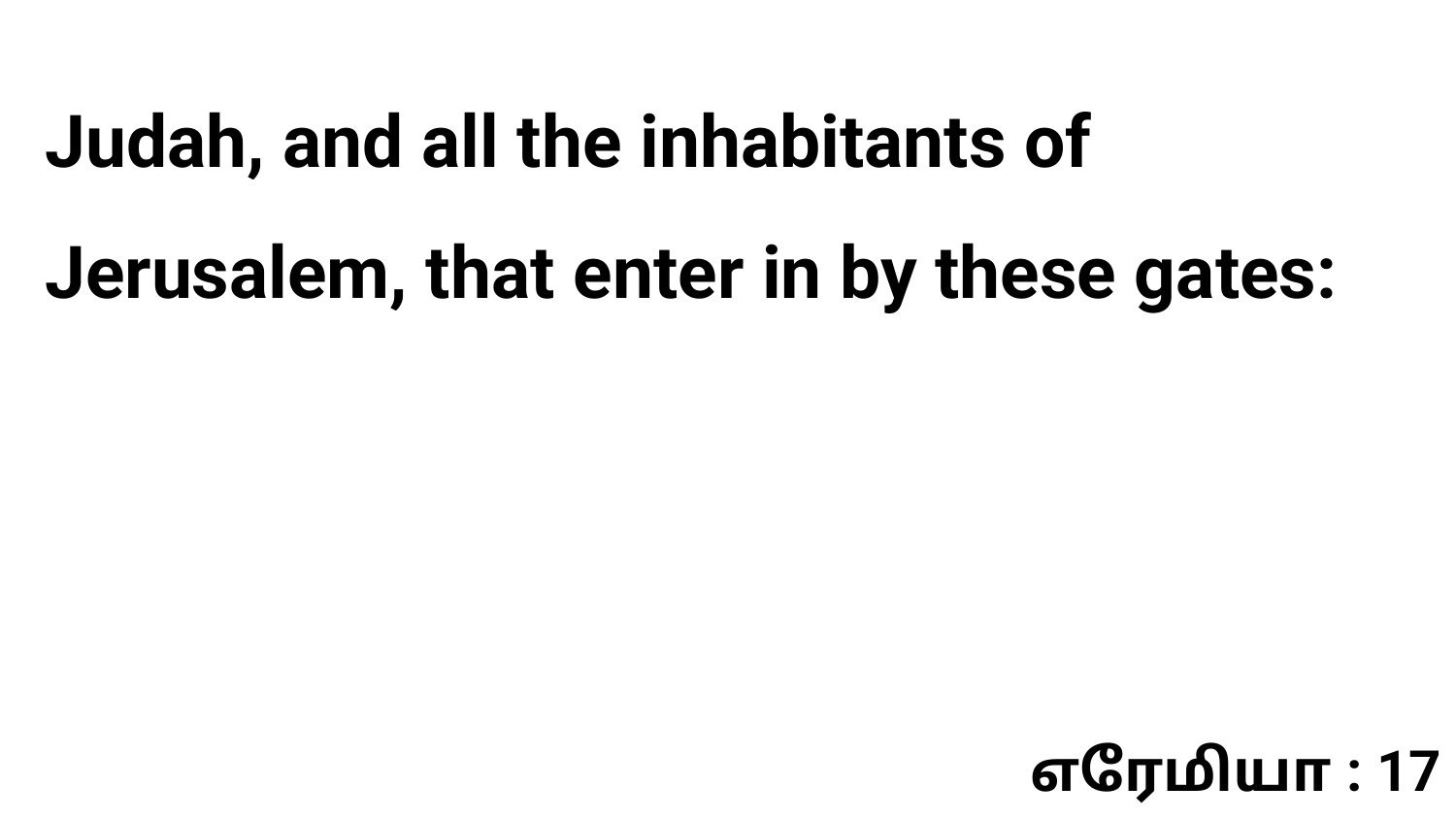

Judah, and all the inhabitants of Jerusalem, that enter in by these gates:
எரேமியா : 17